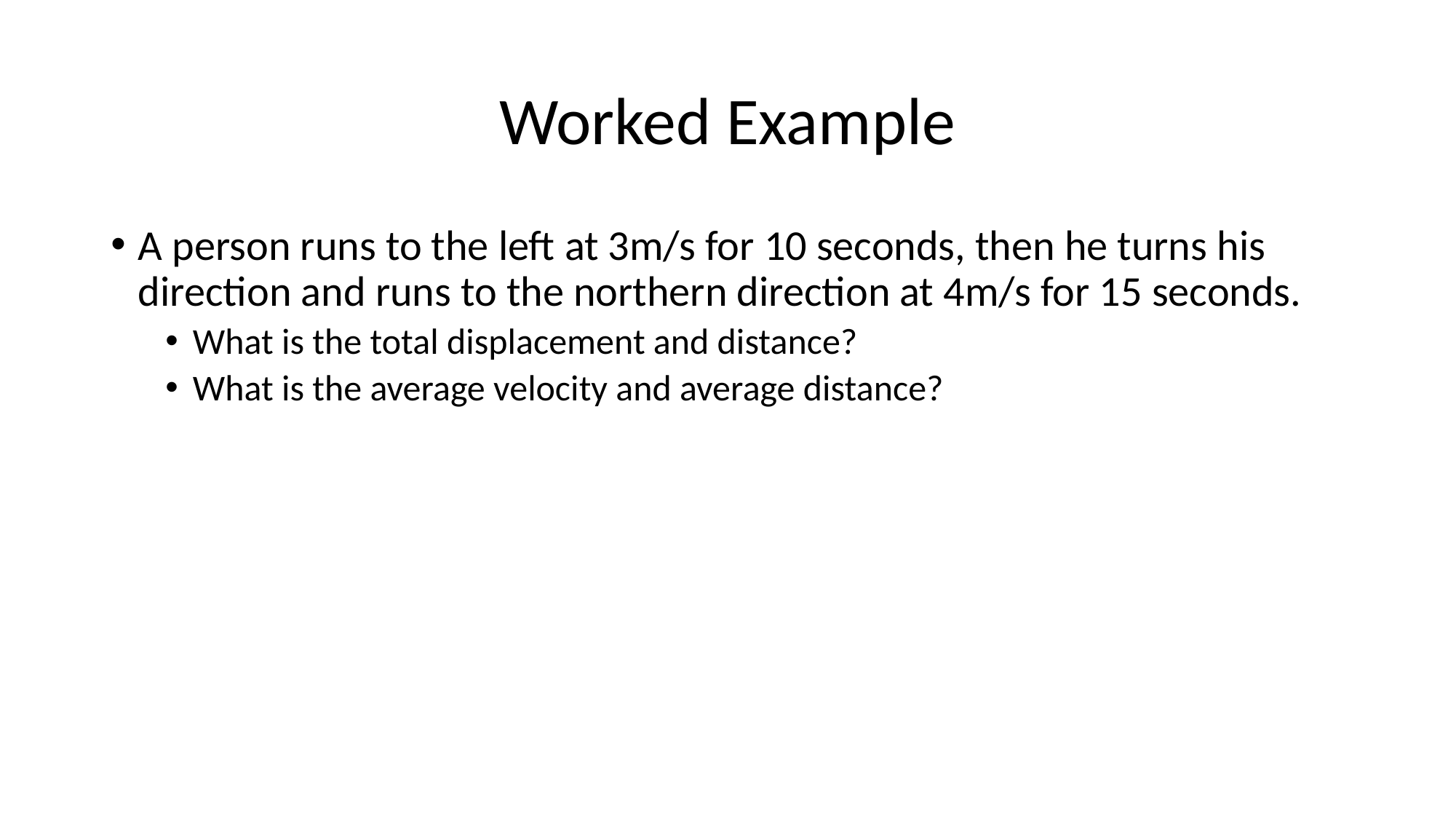

# Worked Example
A person runs to the left at 3m/s for 10 seconds, then he turns his direction and runs to the northern direction at 4m/s for 15 seconds.
What is the total displacement and distance?
What is the average velocity and average distance?